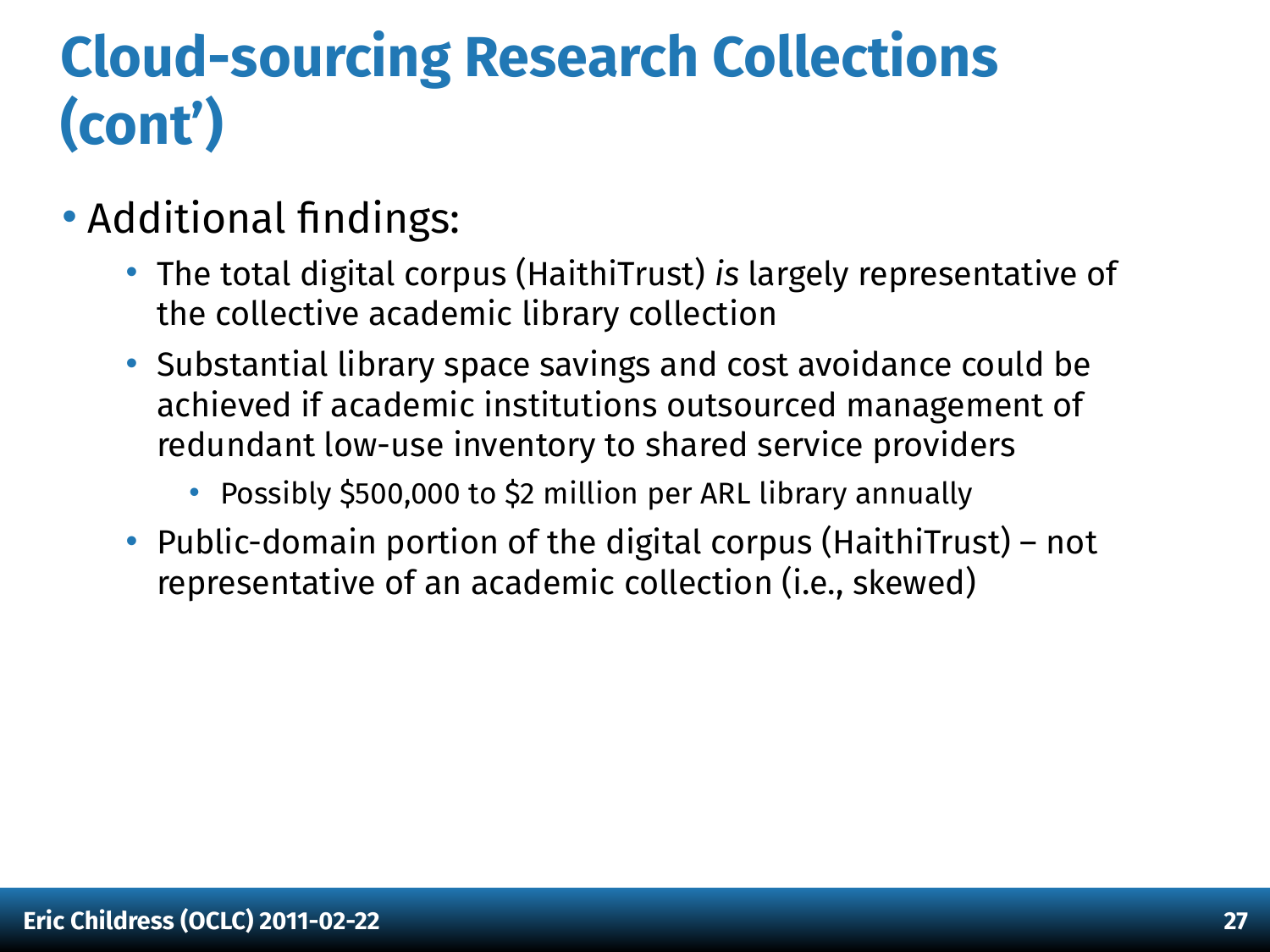

# Cloud-sourcing Research Collections (cont’)
 Additional findings:
The total digital corpus (HaithiTrust) is largely representative of the collective academic library collection
Substantial library space savings and cost avoidance could be achieved if academic institutions outsourced management of redundant low-use inventory to shared service providers
Possibly $500,000 to $2 million per ARL library annually
Public-domain portion of the digital corpus (HaithiTrust) – not representative of an academic collection (i.e., skewed)